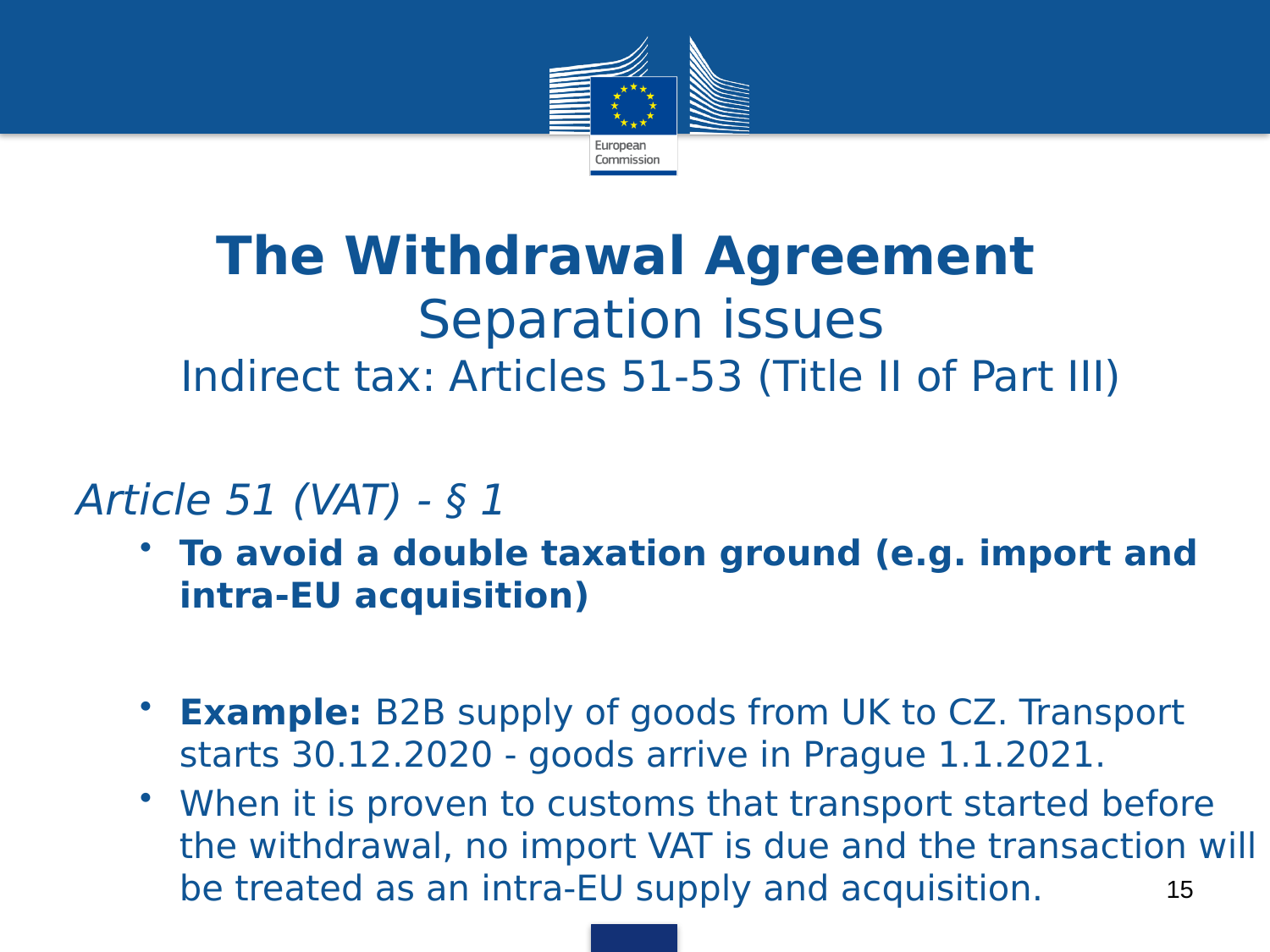

The Withdrawal Agreement
Separation issues
Indirect tax: Articles 51-53 (Title II of Part III)
Article 51 (VAT) - § 1
To avoid a double taxation ground (e.g. import and intra-EU acquisition)

Example: B2B supply of goods from UK to CZ. Transport starts 30.12.2020 - goods arrive in Prague 1.1.2021.
When it is proven to customs that transport started before the withdrawal, no import VAT is due and the transaction will be treated as an intra-EU supply and acquisition.

15